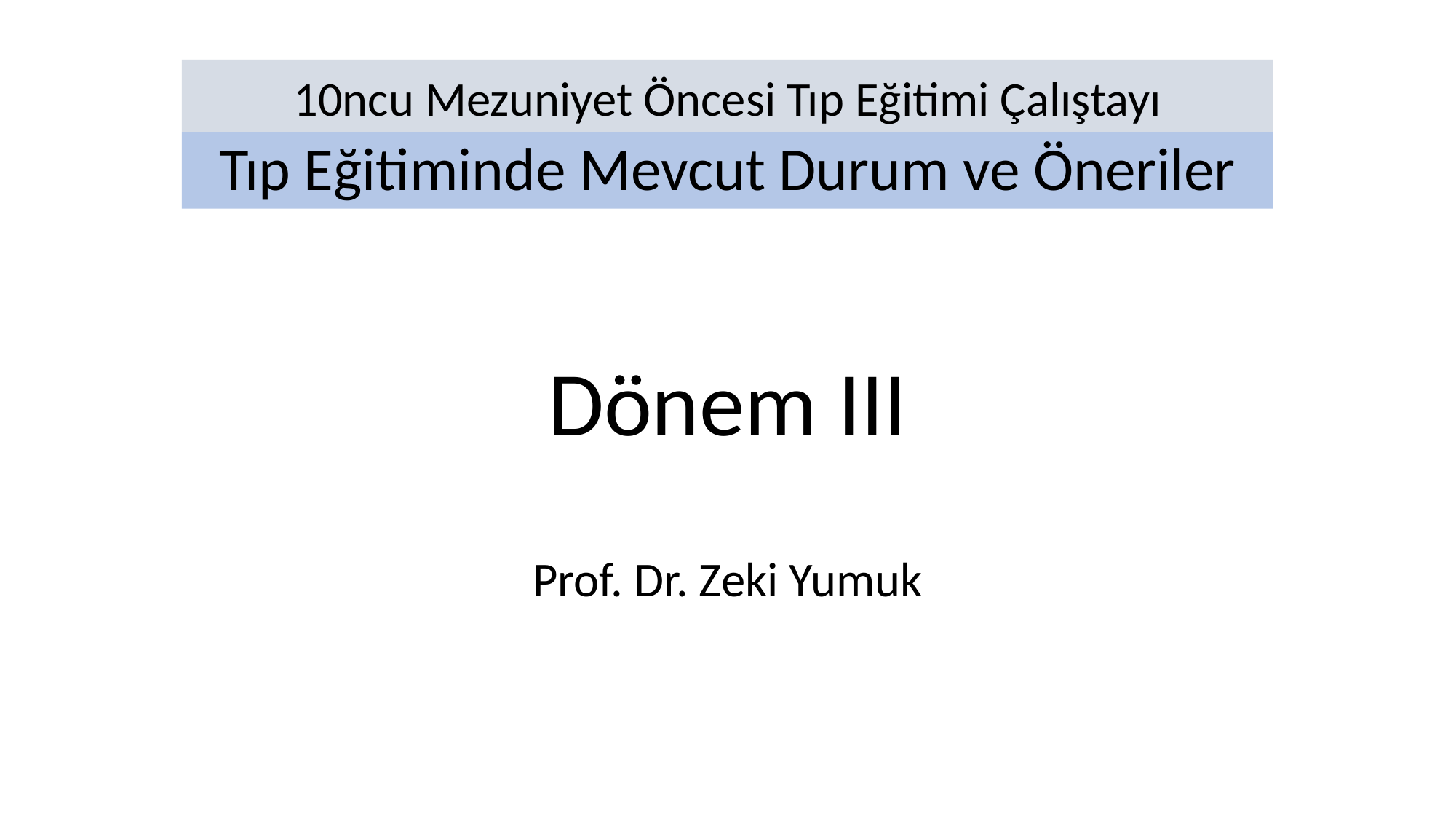

10ncu Mezuniyet Öncesi Tıp Eğitimi Çalıştayı
Tıp Eğitiminde Mevcut Durum ve Öneriler
# Dönem III
Prof. Dr. Zeki Yumuk